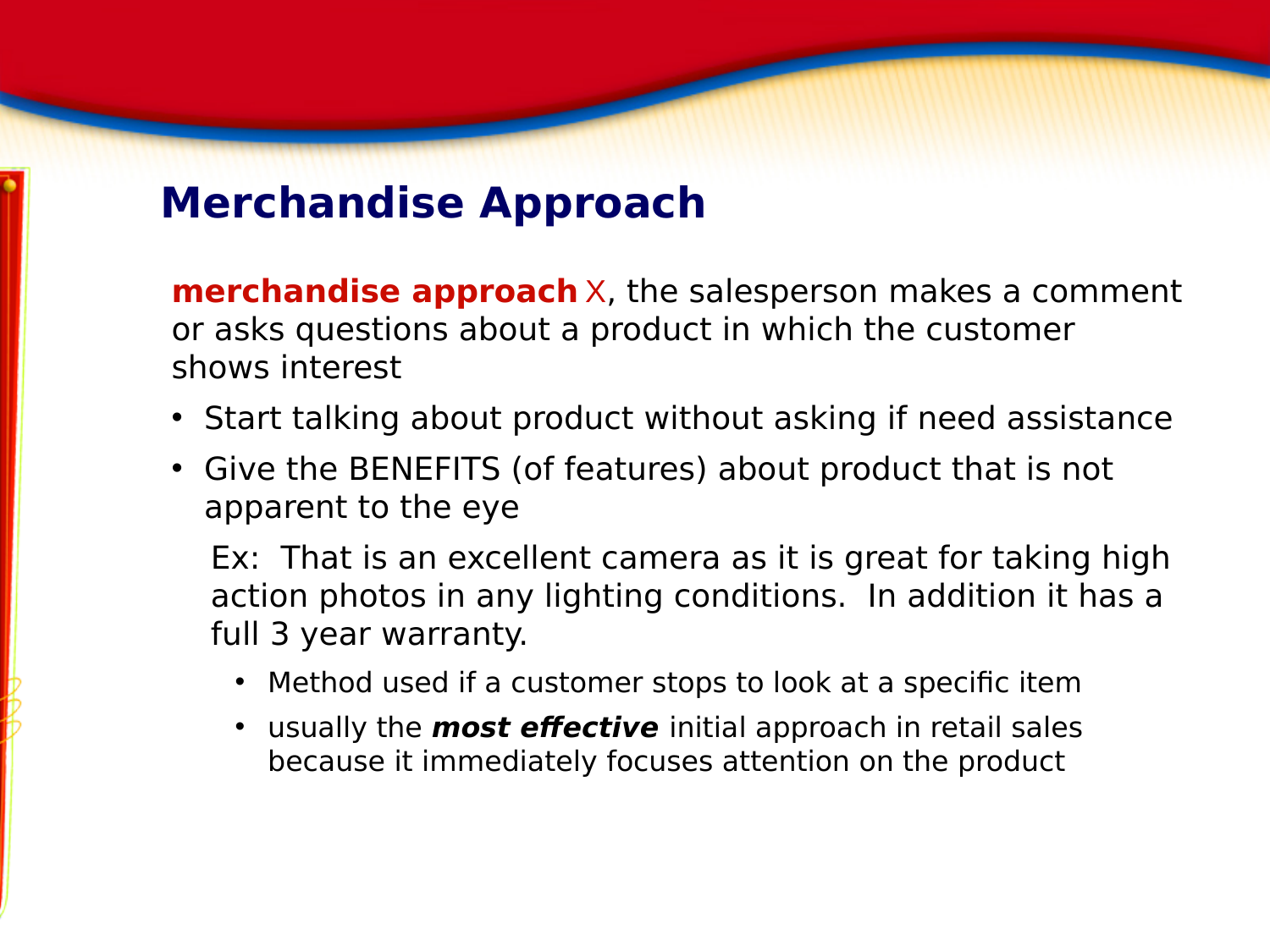

# Merchandise Approach
merchandise approach X, the salesperson makes a comment or asks questions about a product in which the customer shows interest
Start talking about product without asking if need assistance
Give the BENEFITS (of features) about product that is not apparent to the eye
Ex:  That is an excellent camera as it is great for taking high action photos in any lighting conditions.  In addition it has a full 3 year warranty.
Method used if a customer stops to look at a specific item
usually the most effective initial approach in retail sales because it immediately focuses attention on the product